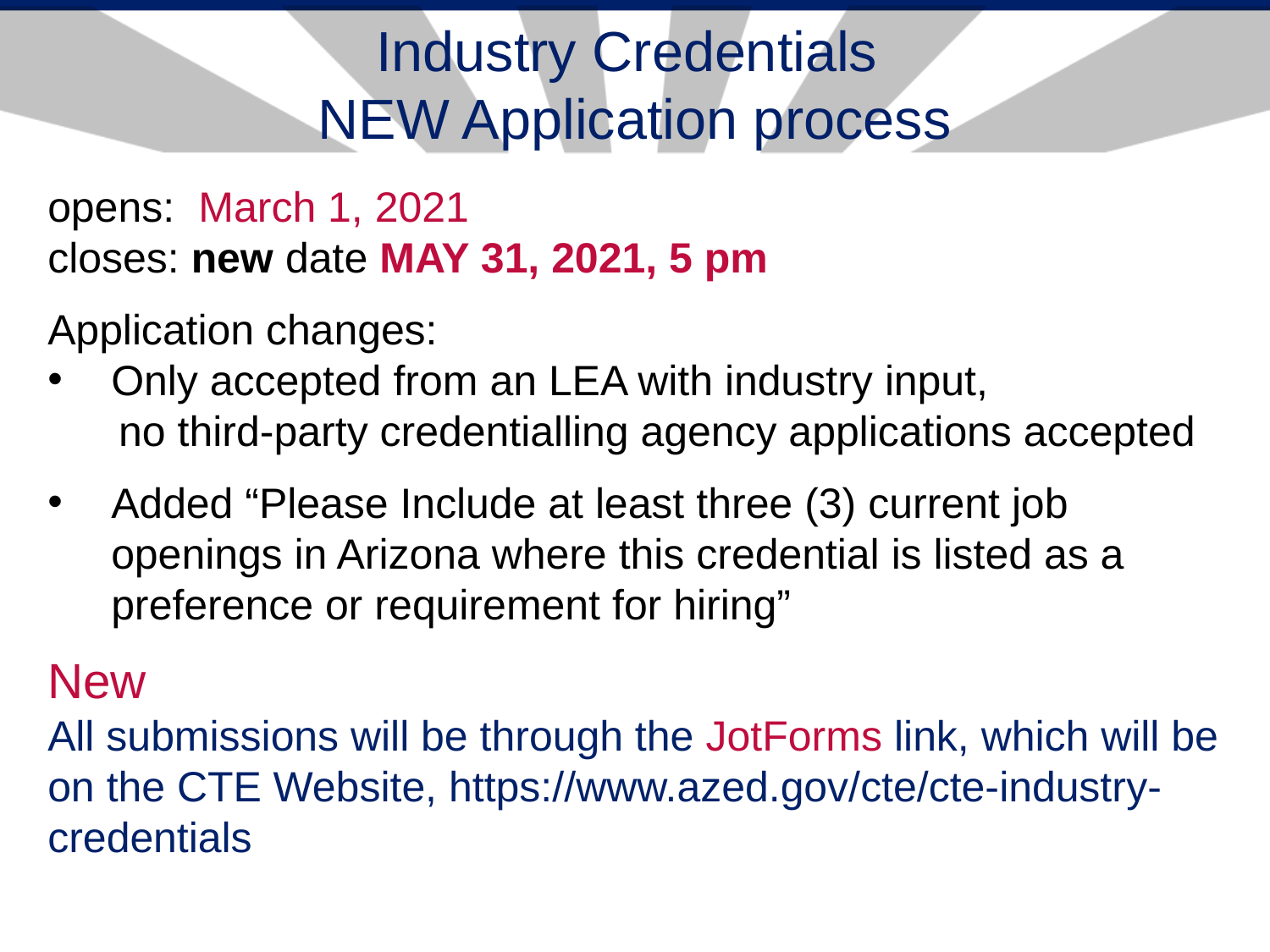

# Industry Credentials NEW Application process
opens:  March 1, 2021
closes: new date MAY 31, 2021, 5 pm

Application changes:
Only accepted from an LEA with industry input,
      no third-party credentialling agency applications accepted

Added “Please Include at least three (3) current job openings in Arizona where this credential is listed as a preference or requirement for hiring”

New
All submissions will be through the JotForms link, which will be on the CTE Website, https://www.azed.gov/cte/cte-industry-credentials